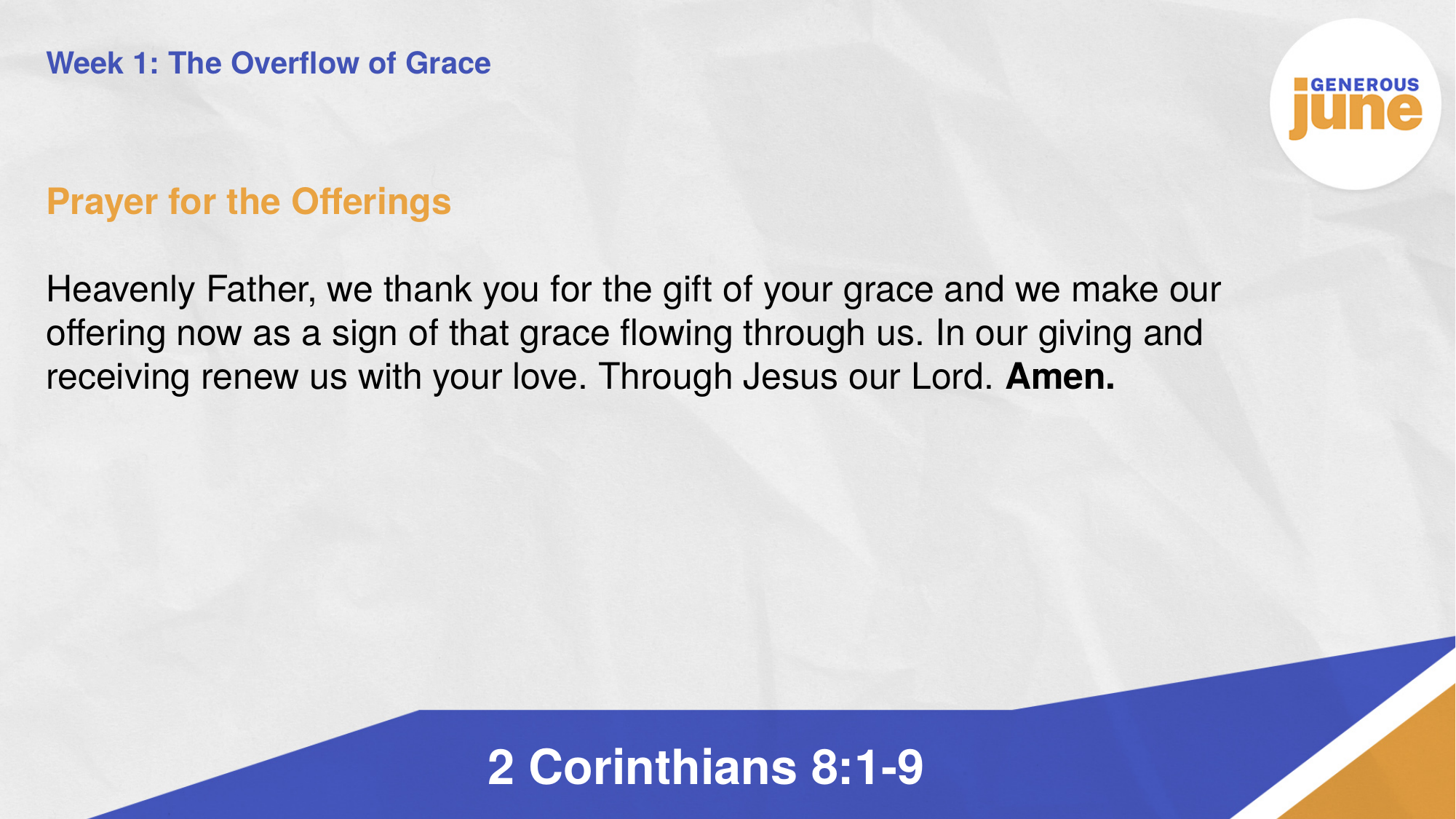

Week 1: The Overflow of Grace
Prayer for the Offerings

Heavenly Father, we thank you for the gift of your grace and we make our offering now as a sign of that grace flowing through us. In our giving and receiving renew us with your love. Through Jesus our Lord. Amen.
2 Corinthians 8:1-9